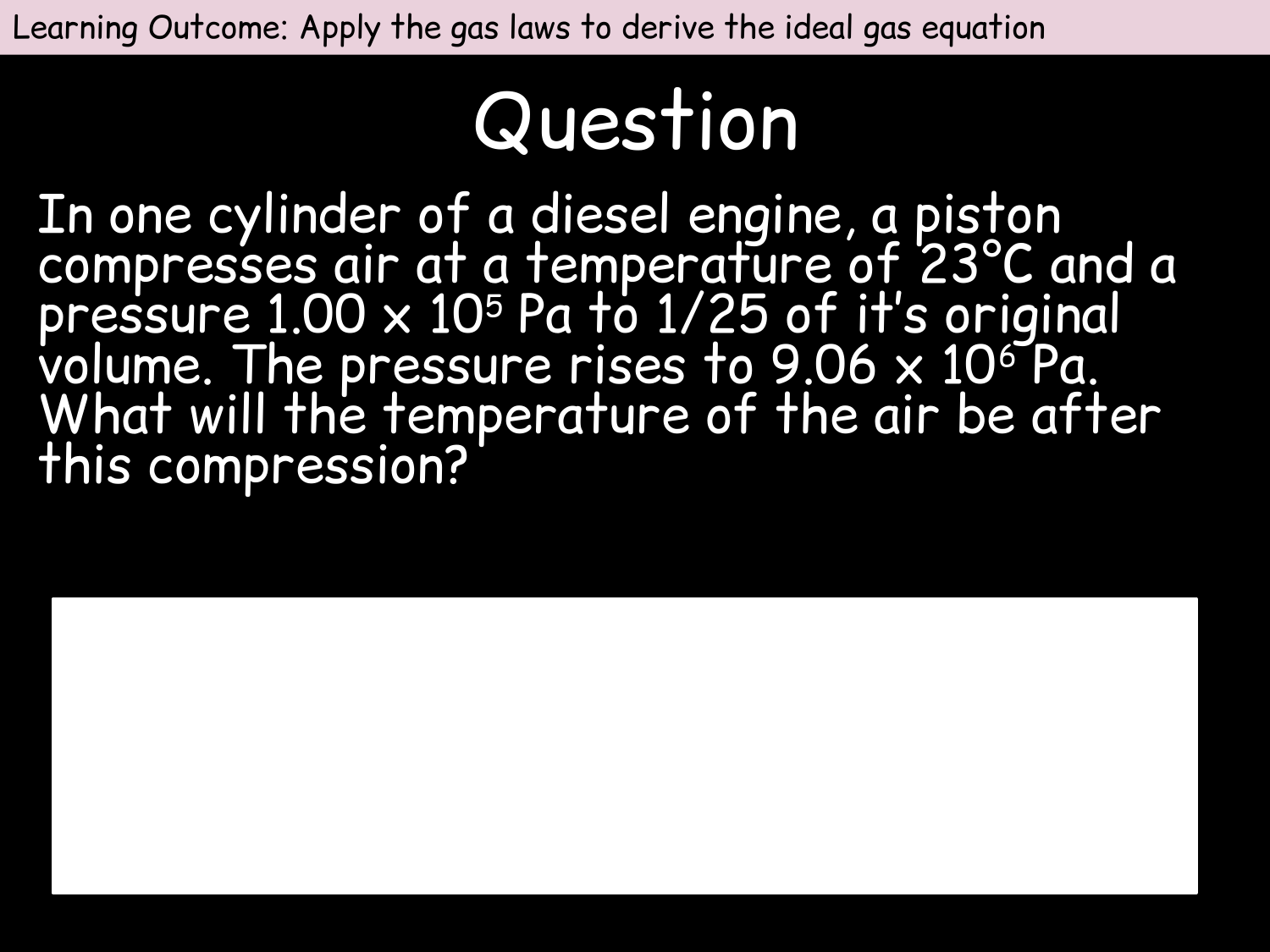

Learning Outcome: Apply the gas laws to derive the ideal gas equation
# Question
In one cylinder of a diesel engine, a piston compresses air at a temperature of 23°C and a pressure 1.00 x 105 Pa to 1/25 of it’s original volume. The pressure rises to 9.06 x 106 Pa. What will the temperature of the air be after this compression?